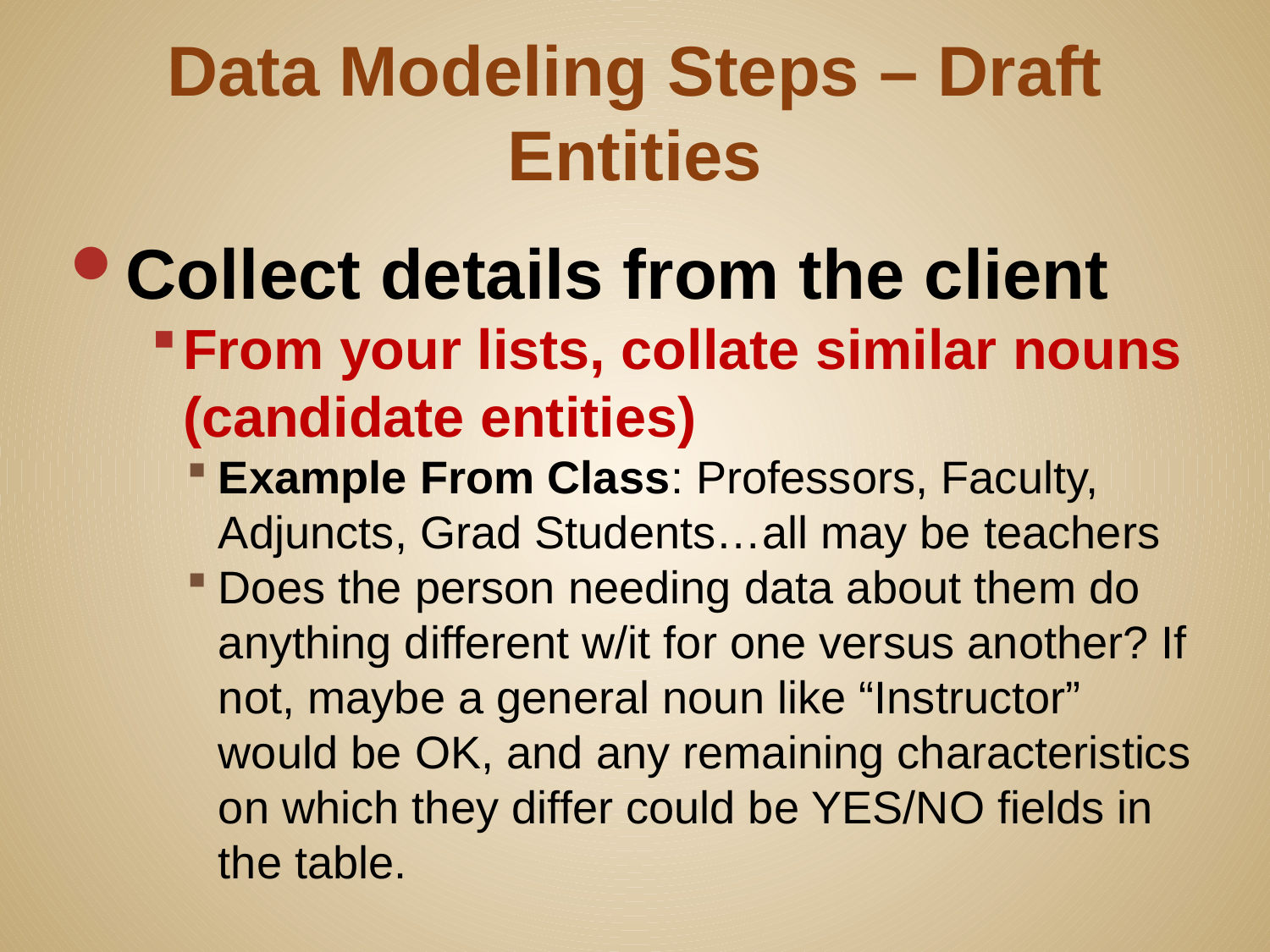

# Data Modeling Steps – Draft Entities
Collect details from the client
From your lists, collate similar nouns (candidate entities)
Example From Class: Professors, Faculty, Adjuncts, Grad Students…all may be teachers
Does the person needing data about them do anything different w/it for one versus another? If not, maybe a general noun like “Instructor” would be OK, and any remaining characteristics on which they differ could be YES/NO fields in the table.